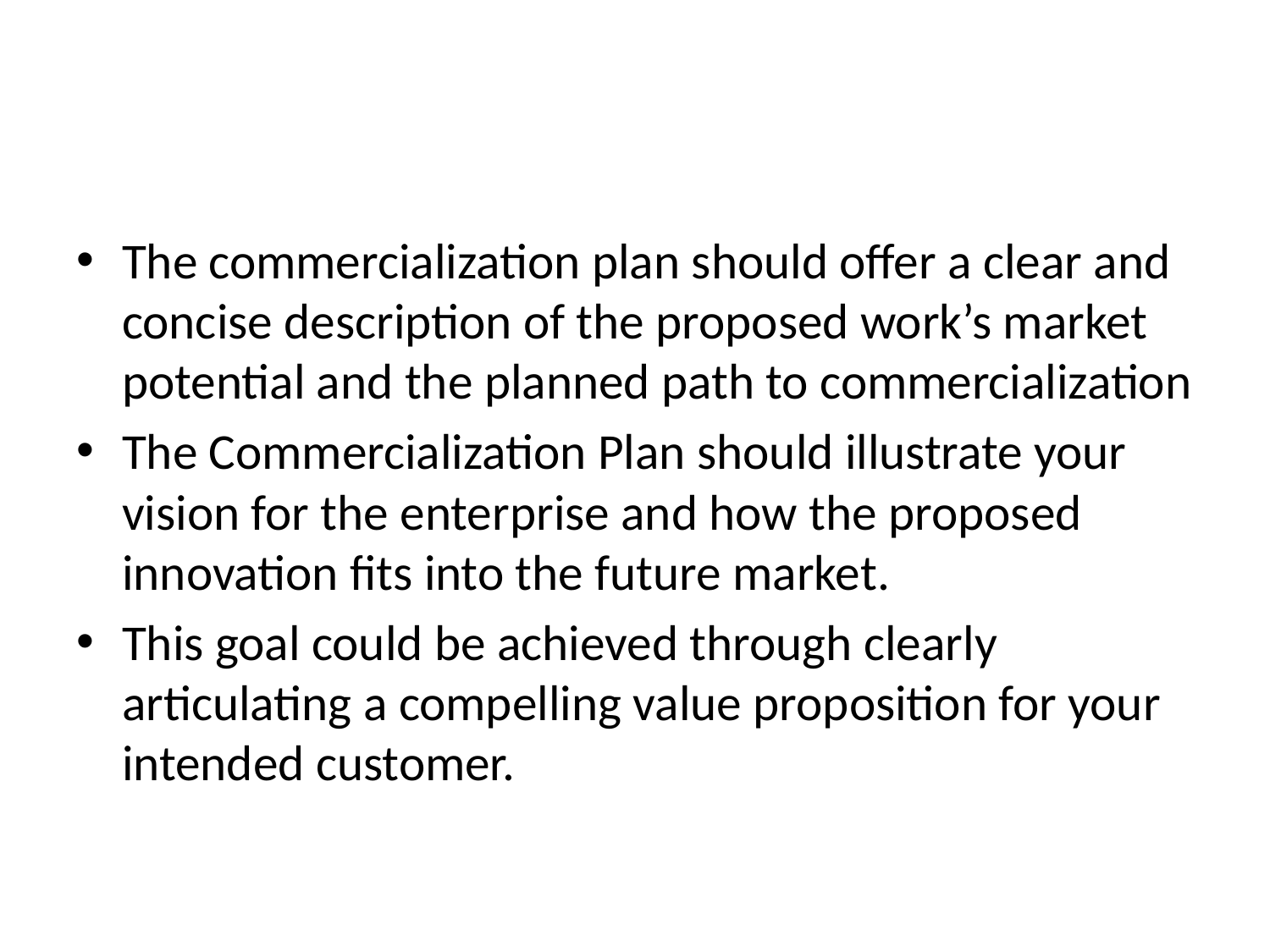

#
The commercialization plan should offer a clear and concise description of the proposed work’s market potential and the planned path to commercialization
The Commercialization Plan should illustrate your vision for the enterprise and how the proposed innovation fits into the future market.
This goal could be achieved through clearly articulating a compelling value proposition for your intended customer.